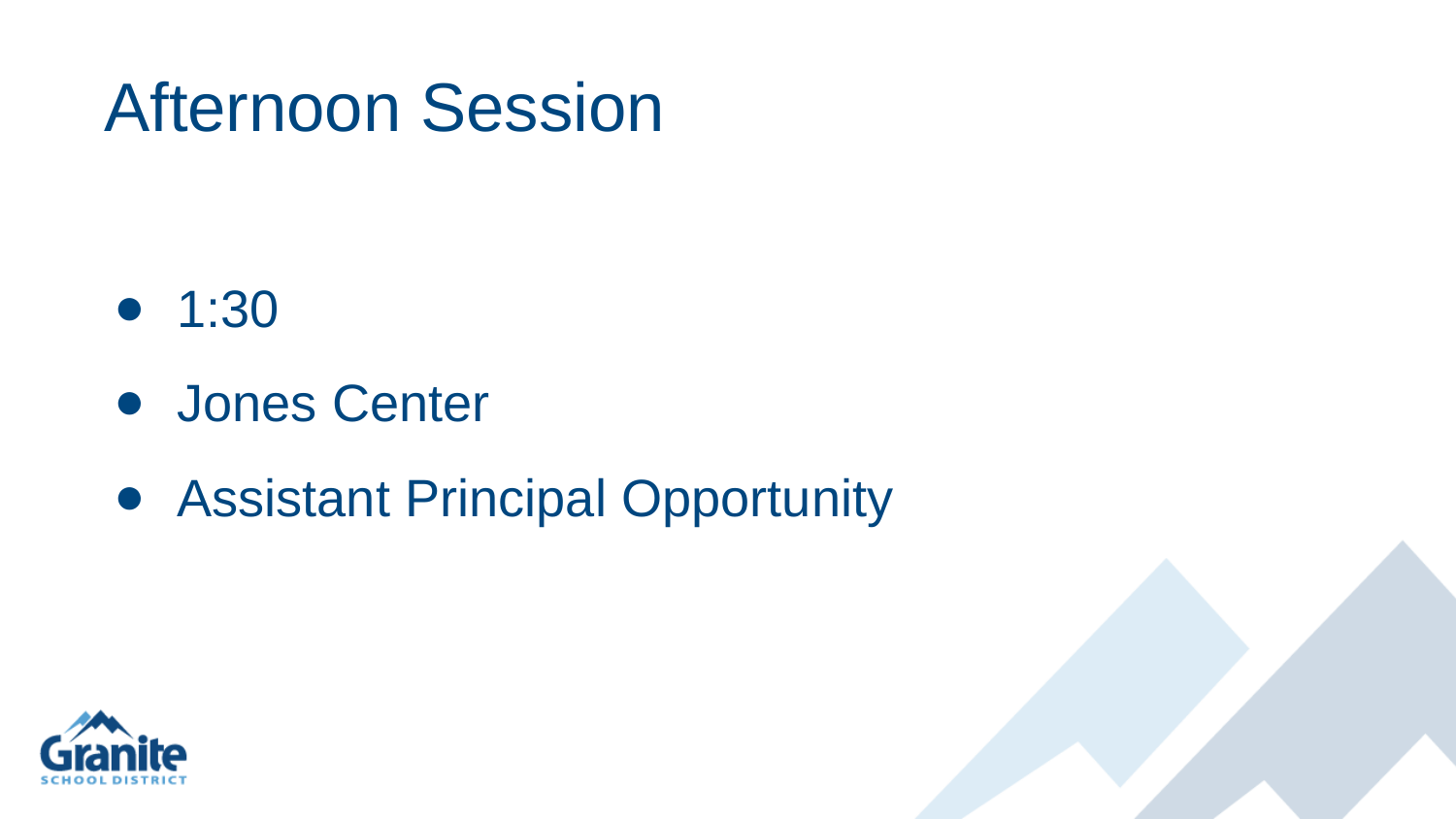

Afternoon Session

1:30
Jones Center
Assistant Principal Opportunity